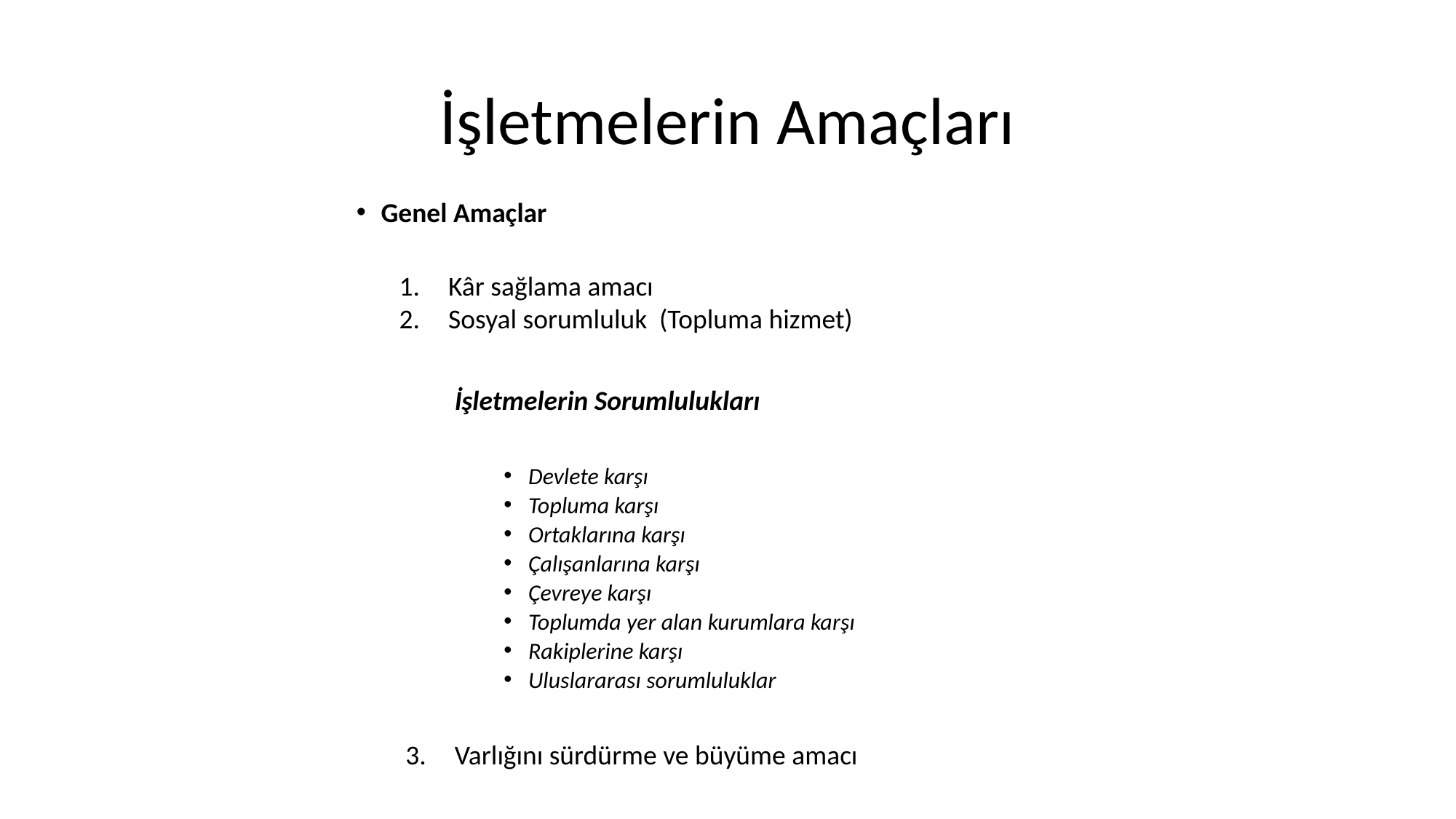

# İşletmelerin Amaçları
Genel Amaçlar

Kâr sağlama amacı
Sosyal sorumluluk  (Topluma hizmet)

İşletmelerin Sorumlulukları

Devlete karşı
Topluma karşı
Ortaklarına karşı
Çalışanlarına karşı
Çevreye karşı
Toplumda yer alan kurumlara karşı
Rakiplerine karşı
Uluslararası sorumluluklar

Varlığını sürdürme ve büyüme amacı